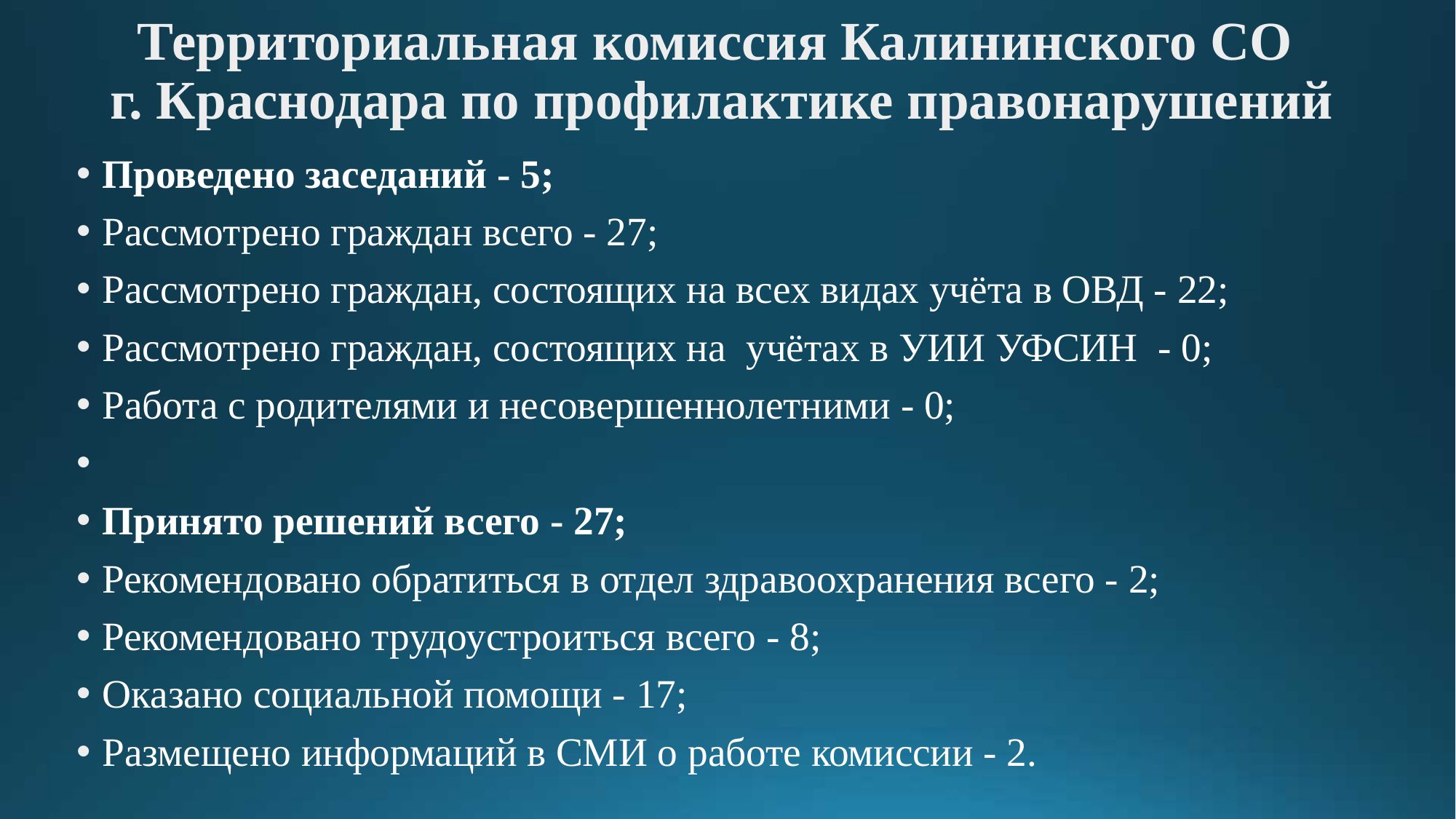

# Территориальная комиссия Калининского СО г. Краснодара по профилактике правонарушений
Проведено заседаний - 5;
Рассмотрено граждан всего - 27;
Рассмотрено граждан, состоящих на всех видах учёта в ОВД - 22;
Рассмотрено граждан, состоящих на  учётах в УИИ УФСИН  - 0;
Работа с родителями и несовершеннолетними - 0;

Принято решений всего - 27;
Рекомендовано обратиться в отдел здравоохранения всего - 2;
Рекомендовано трудоустроиться всего - 8;
Оказано социальной помощи - 17;
Размещено информаций в СМИ о работе комиссии - 2.